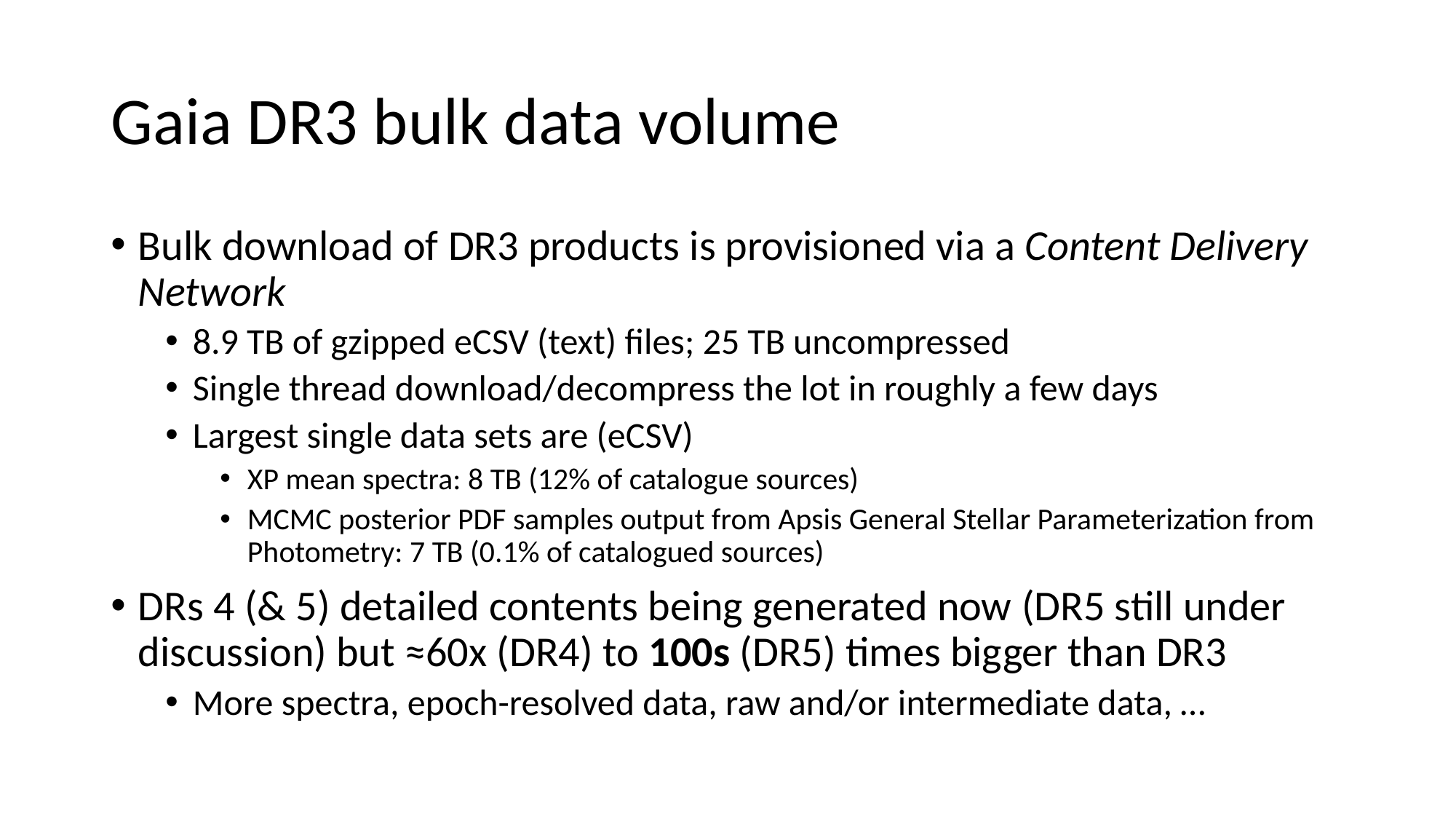

# Gaia DR3 bulk data volume
Bulk download of DR3 products is provisioned via a Content Delivery Network
8.9 TB of gzipped eCSV (text) files; 25 TB uncompressed
Single thread download/decompress the lot in roughly a few days
Largest single data sets are (eCSV)
XP mean spectra: 8 TB (12% of catalogue sources)
MCMC posterior PDF samples output from Apsis General Stellar Parameterization from Photometry: 7 TB (0.1% of catalogued sources)
DRs 4 (& 5) detailed contents being generated now (DR5 still under discussion) but ≈60x (DR4) to 100s (DR5) times bigger than DR3
More spectra, epoch-resolved data, raw and/or intermediate data, …